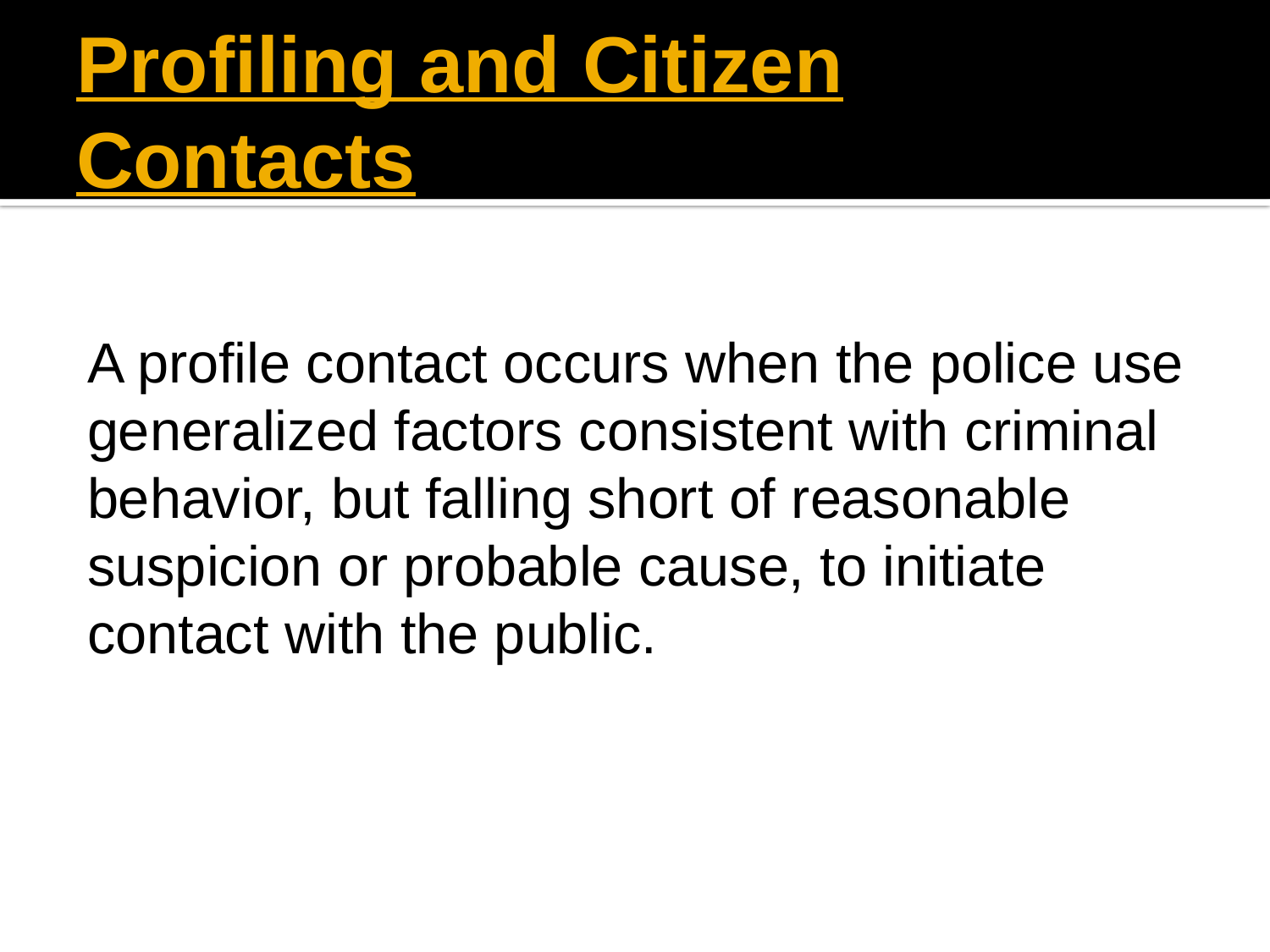

# Profiling and Citizen Contacts

A profile contact occurs when the police use generalized factors consistent with criminal behavior, but falling short of reasonable suspicion or probable cause, to initiate contact with the public.